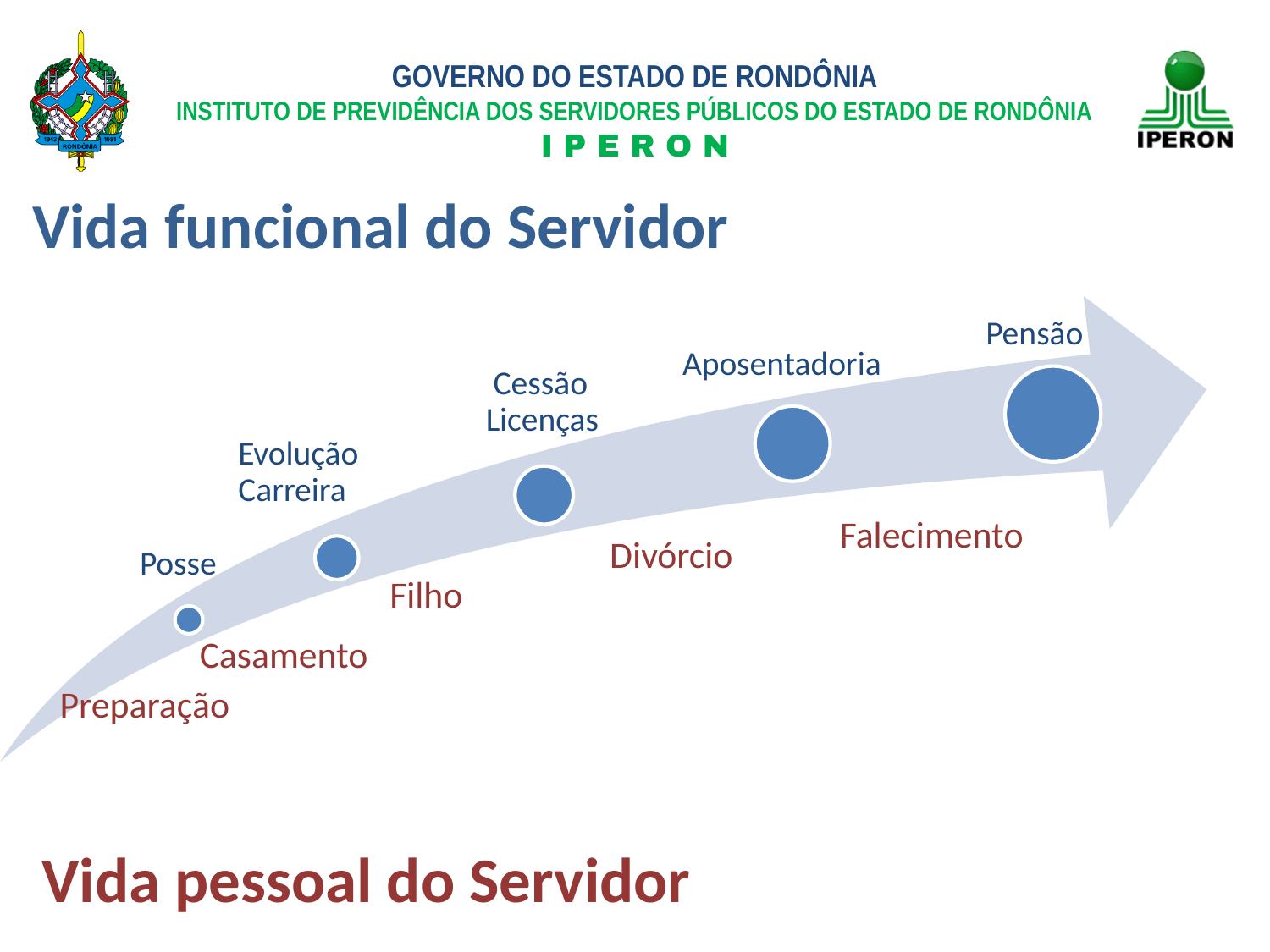

Vida funcional do Servidor
Posse
Evolução Carreira
 Cessão Licenças
 Aposentadoria
Pensão
Falecimento
Divórcio
Filho
Casamento
Preparação
Vida pessoal do Servidor